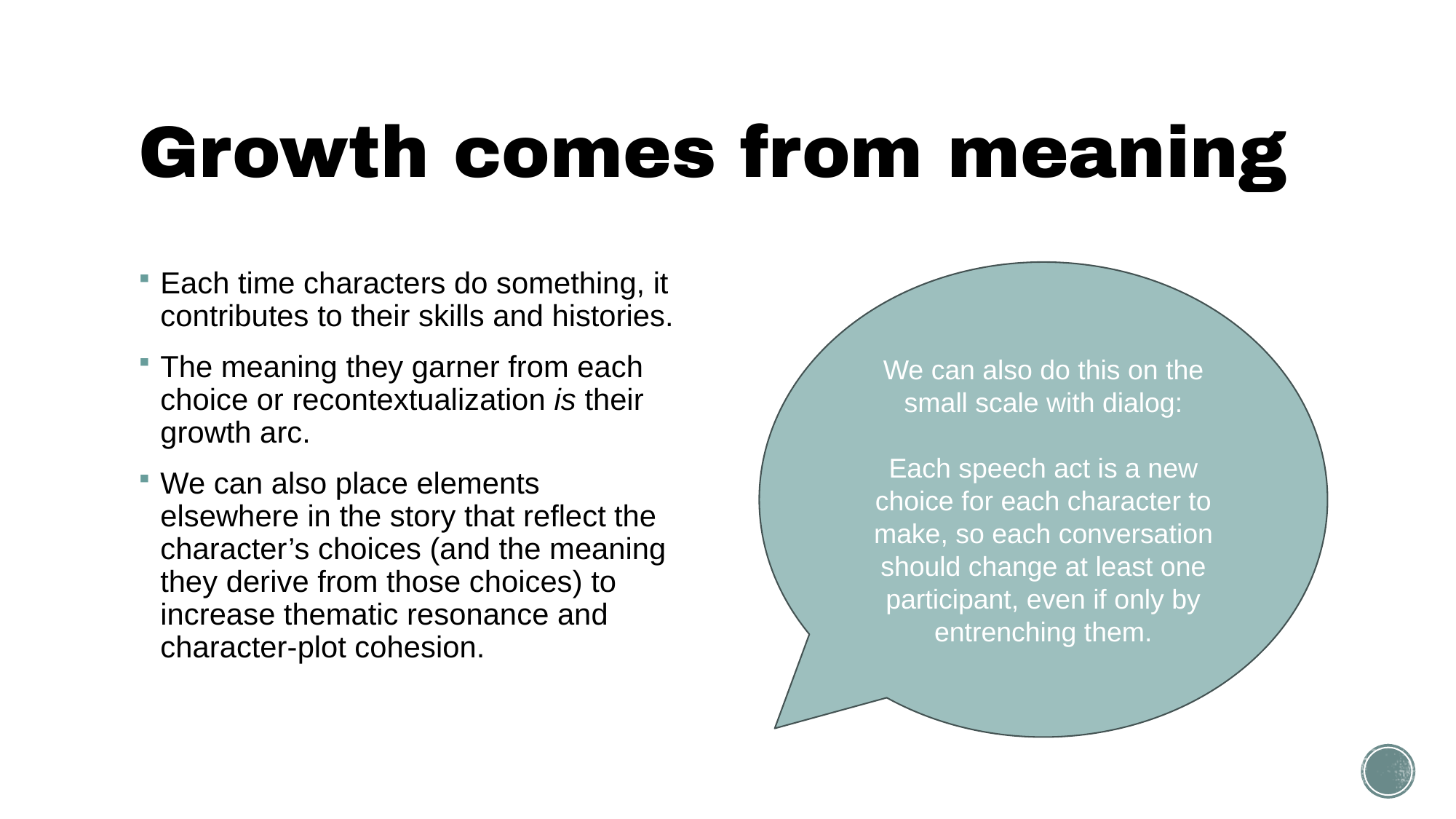

# Growth comes from meaning
Each time characters do something, it contributes to their skills and histories.
The meaning they garner from each choice or recontextualization is their growth arc.
We can also place elements elsewhere in the story that reflect the character’s choices (and the meaning they derive from those choices) to increase thematic resonance and character-plot cohesion.
We can also do this on the small scale with dialog:

Each speech act is a new choice for each character to make, so each conversation should change at least one participant, even if only by entrenching them.